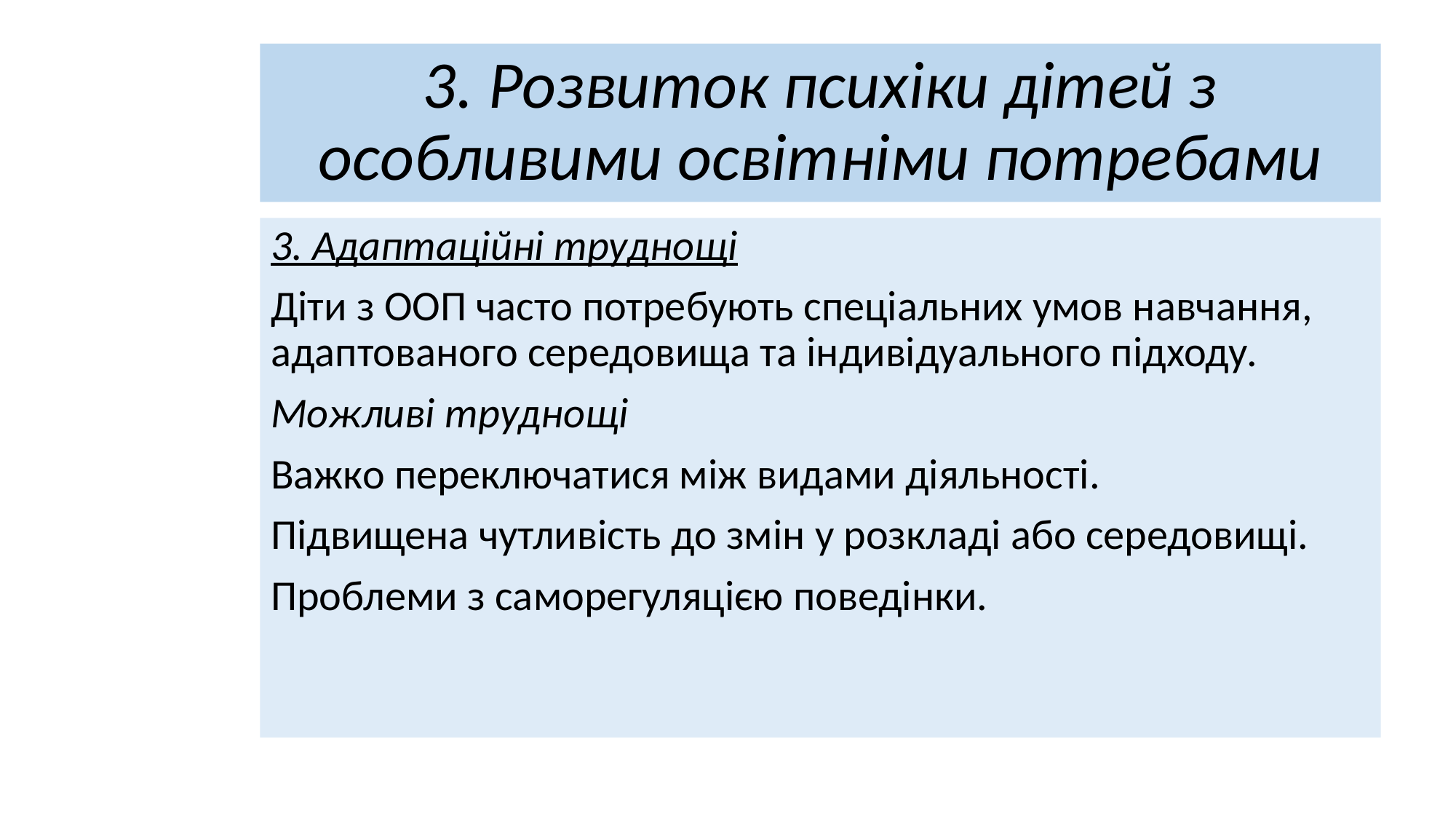

# 3. Розвиток психіки дітей з особливими освітніми потребами
3. Адаптаційні труднощі
Діти з ООП часто потребують спеціальних умов навчання, адаптованого середовища та індивідуального підходу.
Можливі труднощі
Важко переключатися між видами діяльності.
Підвищена чутливість до змін у розкладі або середовищі.
Проблеми з саморегуляцією поведінки.